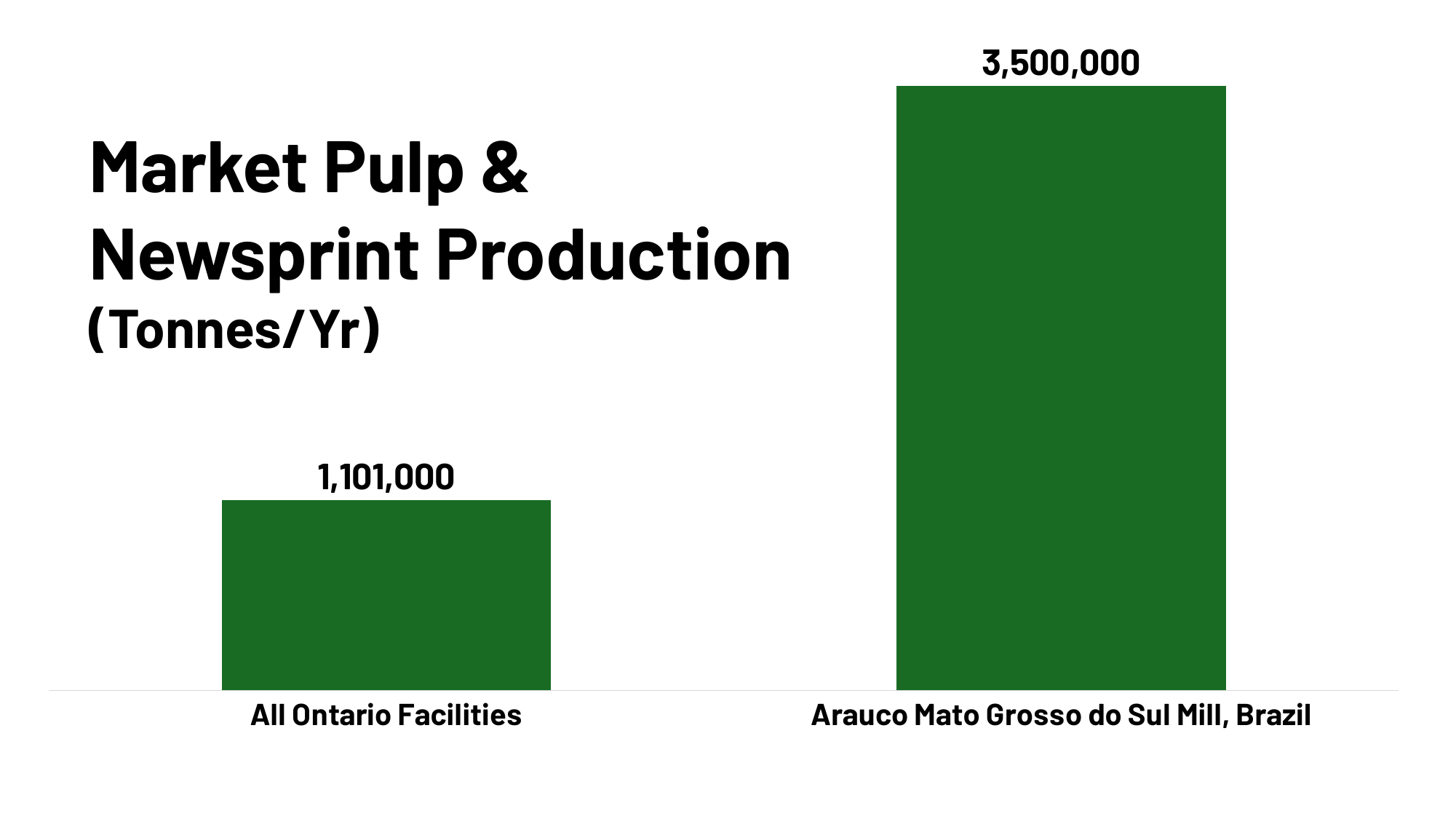

### Chart

| Category |  |
|---|---|
| All Ontario Facilities | 1101000.0 |
| Arauco Mato Grosso do Sul Mill, Brazil | 3500000.0 |
Market Pulp & Newsprint Production
(Tonnes/Yr)